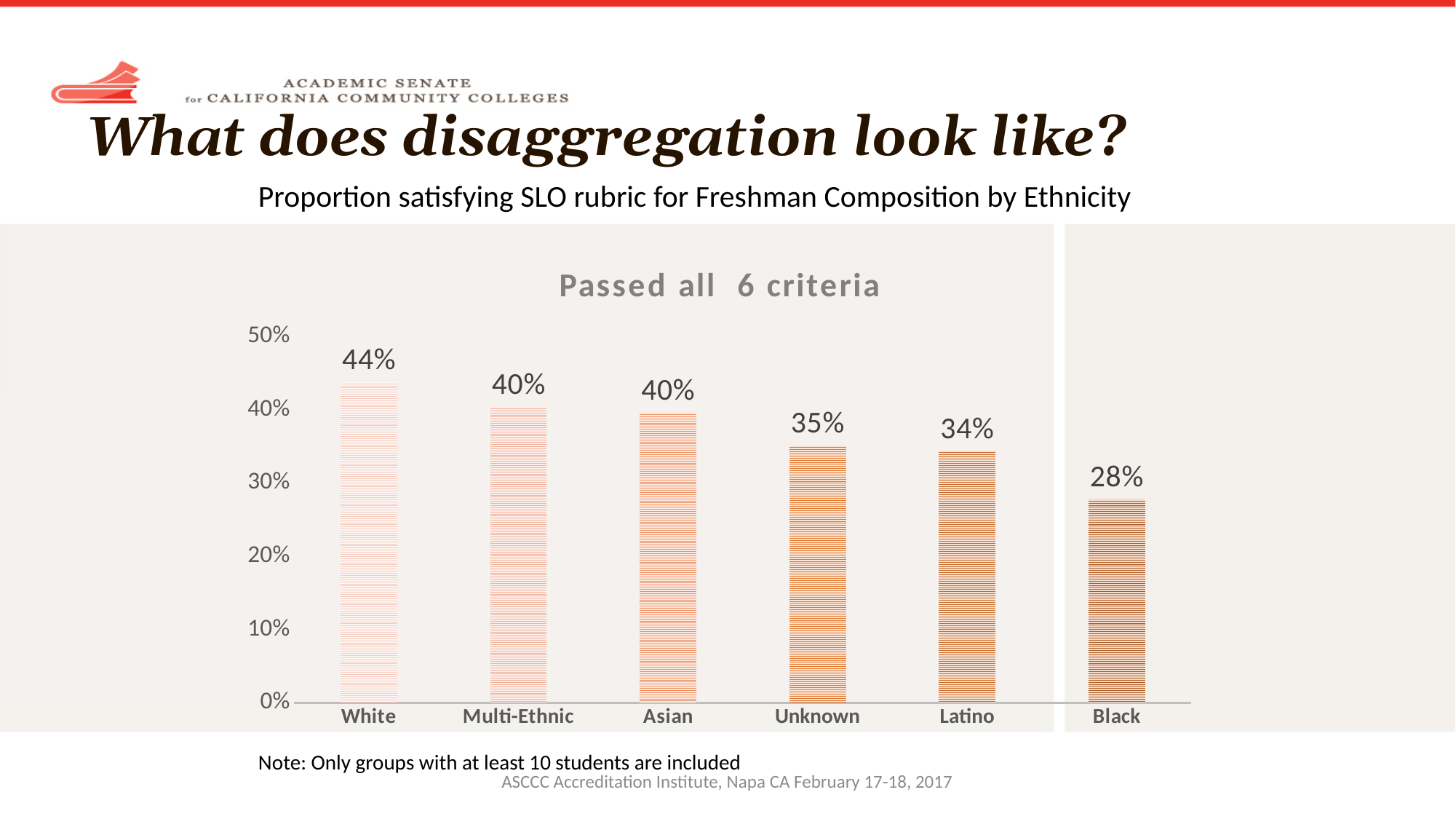

# What does disaggregation look like?
Proportion satisfying SLO rubric for Freshman Composition by Ethnicity

### Chart: Passed all  6 criteria

| Category | Passed all criteria |
|---|---|
| White | 0.438 |
| Multi-Ethnic | 0.404 |
| Asian | 0.396 |
| Unknown | 0.351 |
| Latino | 0.344 |
| Black | 0.278 |
Note: Only groups with at least 10 students are included
ASCCC Accreditation Institute, Napa CA February 17-18, 2017